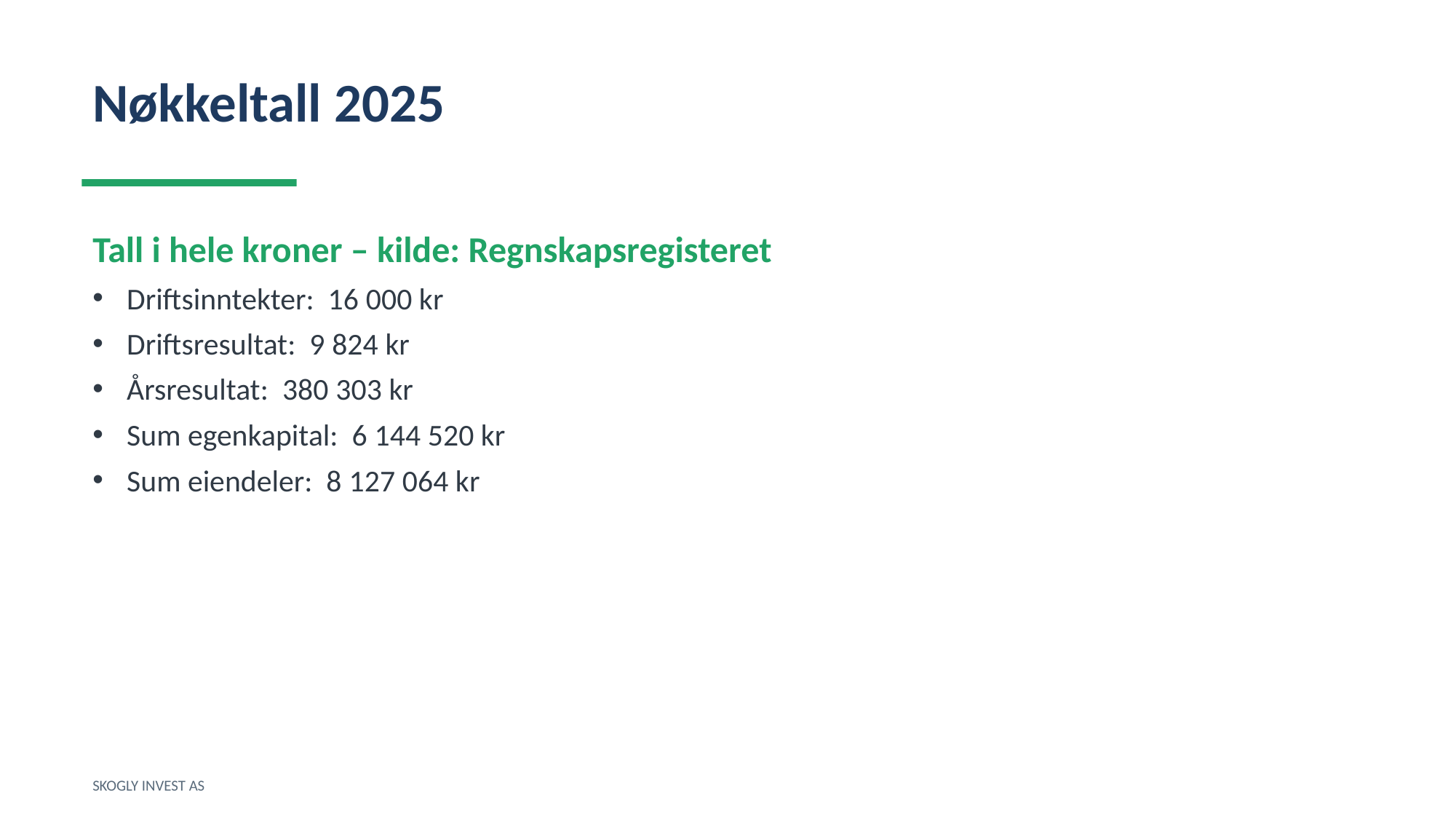

Nøkkeltall 2025

Tall i hele kroner – kilde: Regnskapsregisteret
Driftsinntekter:  16 000 kr
Driftsresultat:  9 824 kr
Årsresultat:  380 303 kr
Sum egenkapital:  6 144 520 kr
Sum eiendeler:  8 127 064 kr
SKOGLY INVEST AS